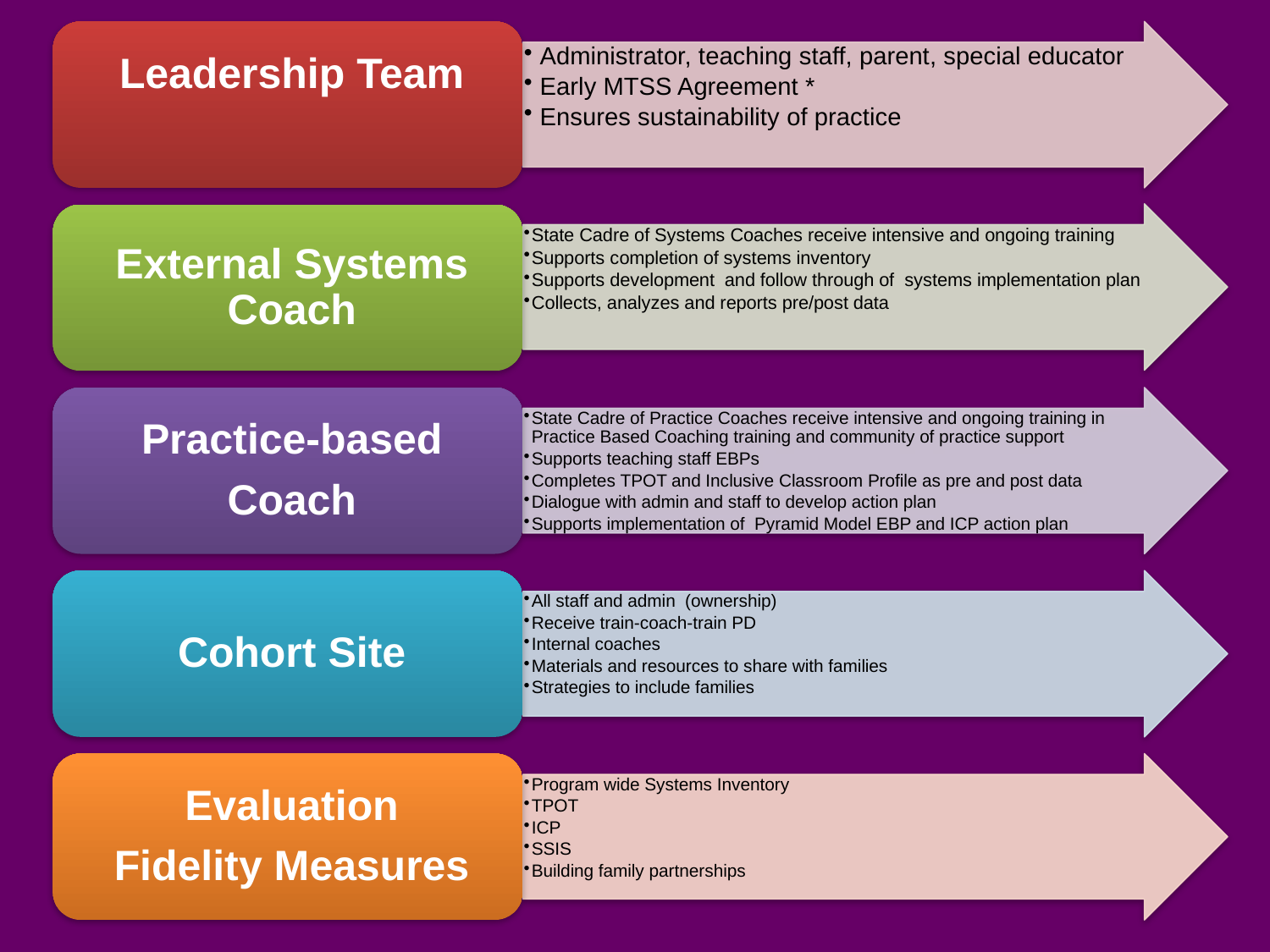

Administrator, teaching staff, parent, special educator
Early MTSS Agreement *
Ensures sustainability of practice

Leadership Team

State Cadre of Systems Coaches receive intensive and ongoing training
Supports completion of systems inventory
Supports development  and follow through of  systems implementation plan
Collects, analyzes and reports pre/post data

External Systems Coach
State Cadre of Practice Coaches receive intensive and ongoing training in Practice Based Coaching training and community of practice support
Supports teaching staff EBPs
Completes TPOT and Inclusive Classroom Profile as pre and post data
Dialogue with admin and staff to develop action plan
Supports implementation of  Pyramid Model EBP and ICP action plan
Practice-based
Coach
All staff and admin  (ownership)
Receive train-coach-train PD
Internal coaches
Materials and resources to share with families
Strategies to include families

Cohort Site
Program wide Systems Inventory
TPOT
ICP
SSIS
Building family partnerships
Evaluation
Fidelity Measures